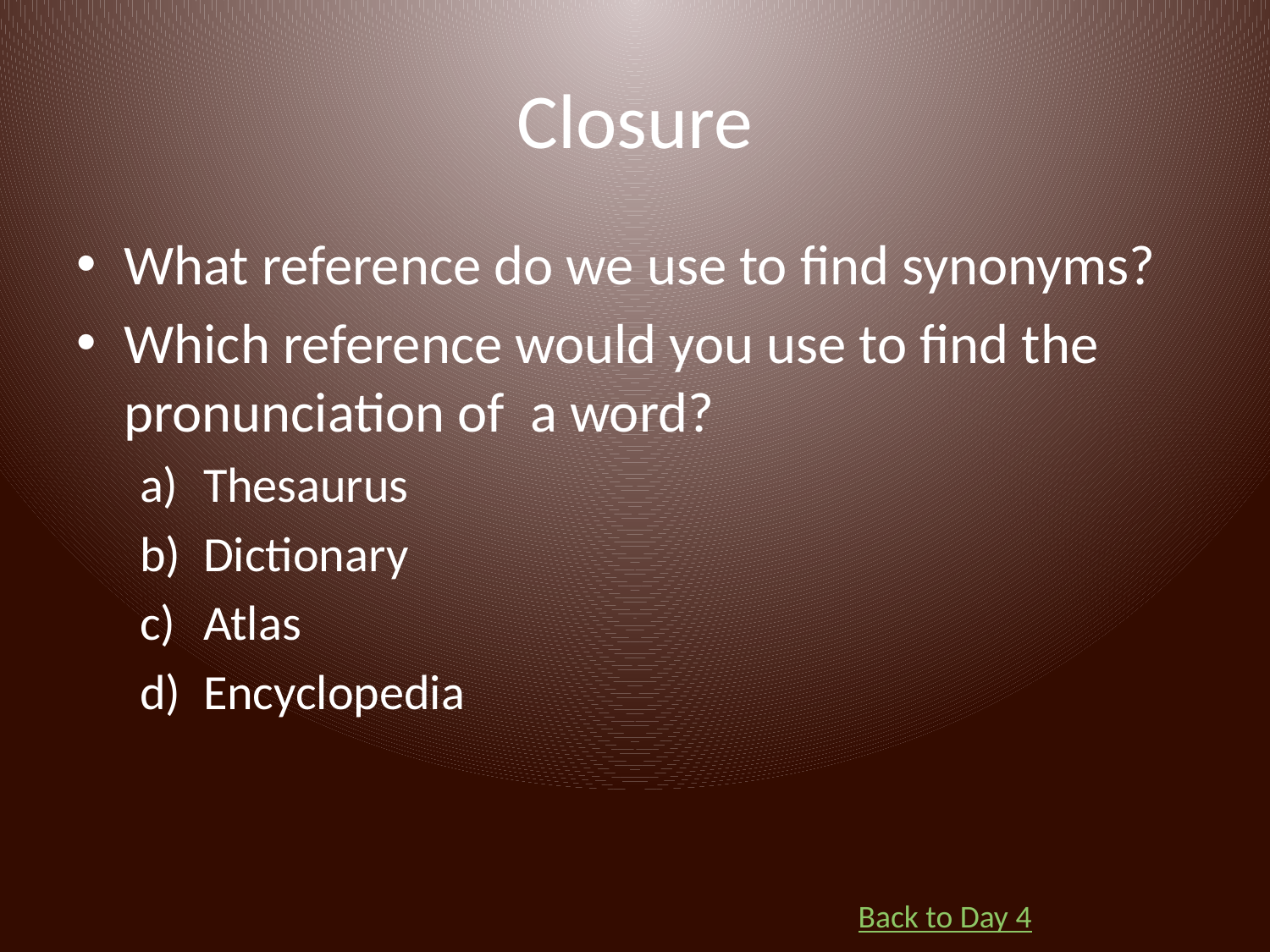

# Closure
What reference do we use to find synonyms?
Which reference would you use to find the pronunciation of  a word?
Thesaurus
Dictionary
Atlas
Encyclopedia
Back to Day 4